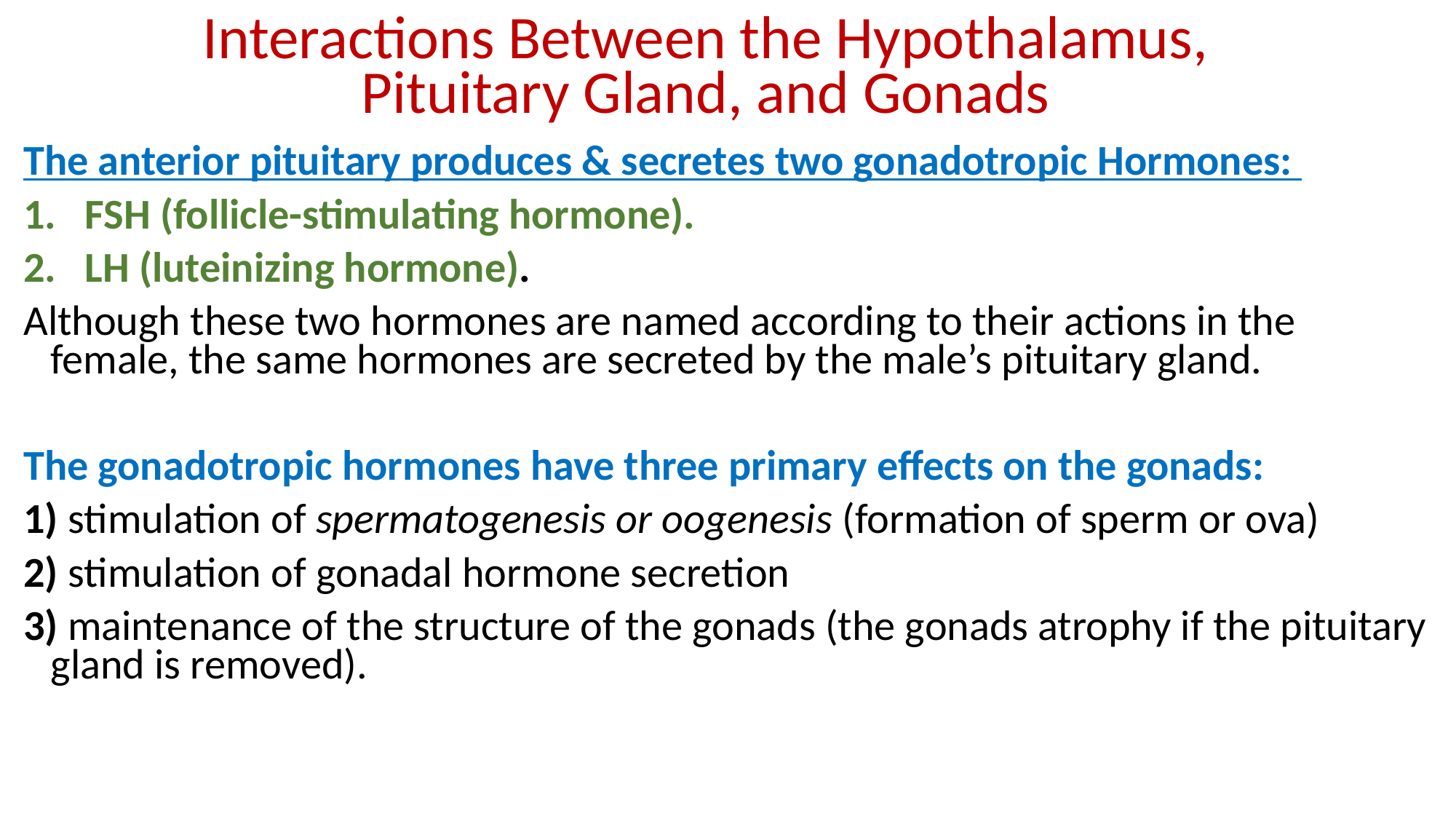

# Interactions Between the Hypothalamus, Pituitary Gland, and Gonads
The anterior pituitary produces & secretes two gonadotropic Hormones:
FSH (follicle-stimulating hormone).
LH (luteinizing hormone).
Although these two hormones are named according to their actions in the female, the same hormones are secreted by the male’s pituitary gland.

The gonadotropic hormones have three primary effects on the gonads:
1) stimulation of spermatogenesis or oogenesis (formation of sperm or ova)
2) stimulation of gonadal hormone secretion
3) maintenance of the structure of the gonads (the gonads atrophy if the pituitary gland is removed).